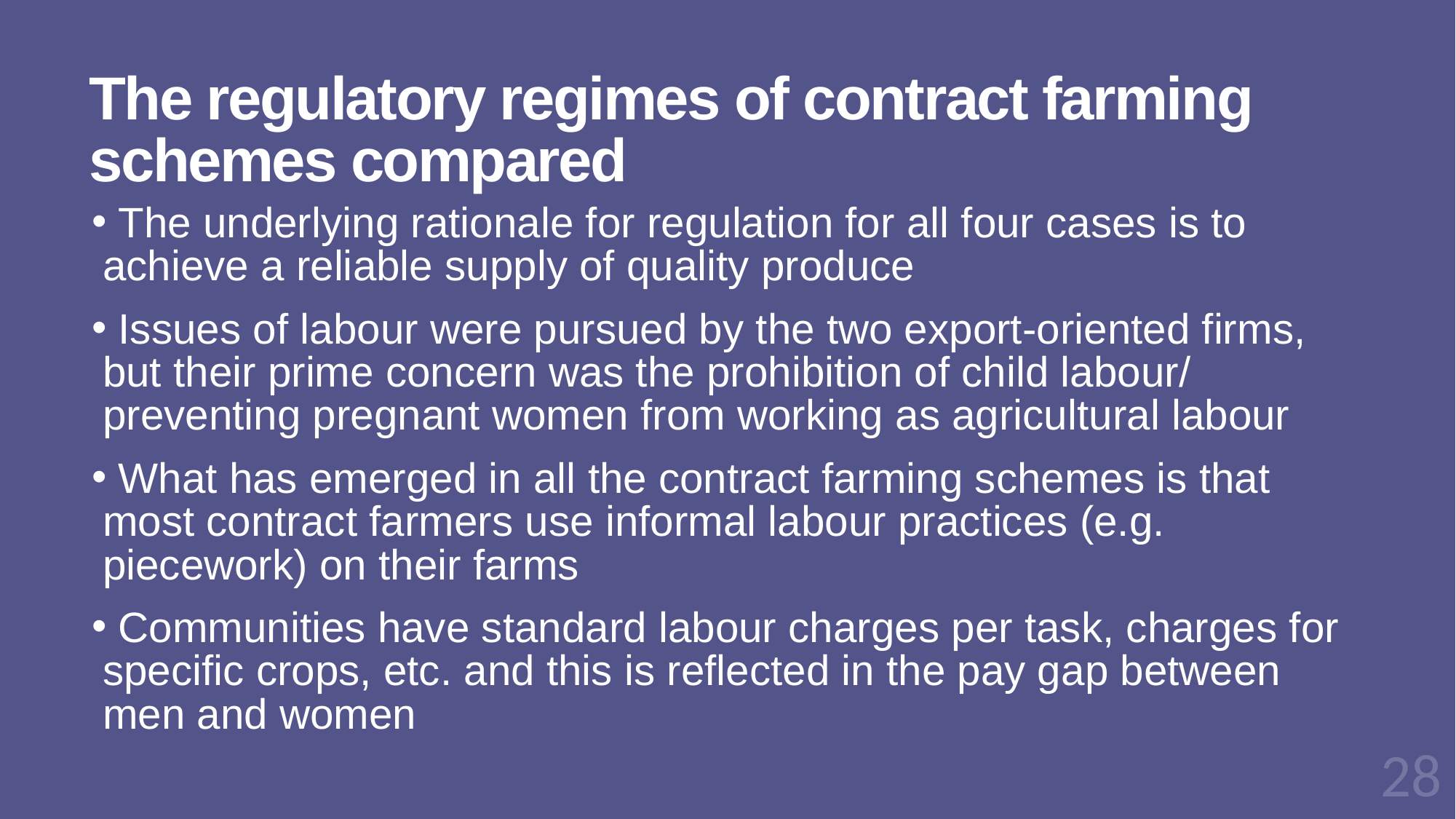

# The regulatory regimes of contract farming schemes compared
 The underlying rationale for regulation for all four cases is to achieve a reliable supply of quality produce
 Issues of labour were pursued by the two export-oriented firms, but their prime concern was the prohibition of child labour/ preventing pregnant women from working as agricultural labour
 What has emerged in all the contract farming schemes is that most contract farmers use informal labour practices (e.g. piecework) on their farms
 Communities have standard labour charges per task, charges for specific crops, etc. and this is reflected in the pay gap between men and women
28